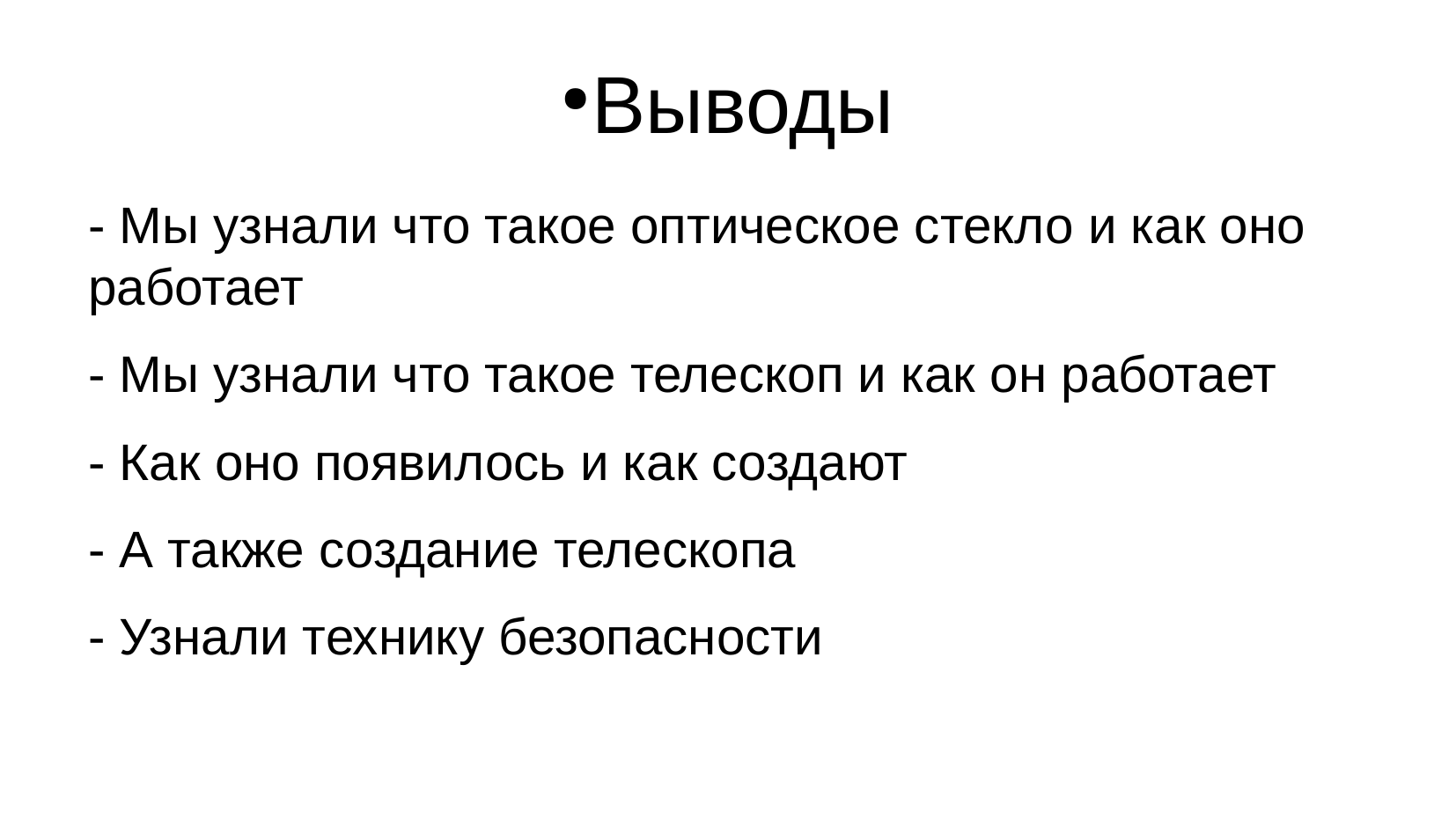

Выводы
- Мы узнали что такое оптическое стекло и как оно работает
- Мы узнали что такое телескоп и как он работает
- Как оно появилось и как создают
- А также создание телескопа
- Узнали технику безопасности